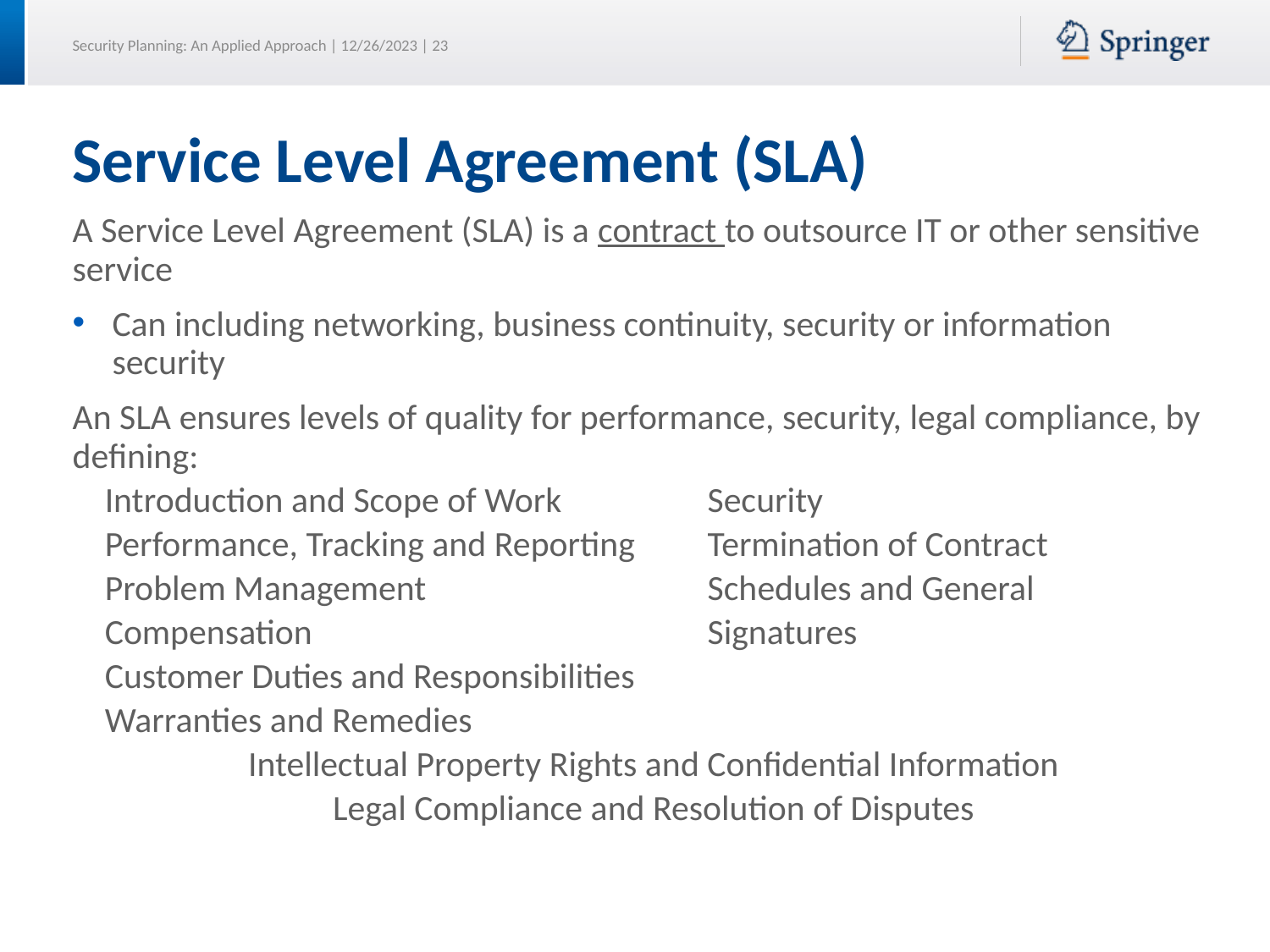

# Service Level Agreement (SLA)
A Service Level Agreement (SLA) is a contract to outsource IT or other sensitive service
Can including networking, business continuity, security or information security
An SLA ensures levels of quality for performance, security, legal compliance, by defining:
    Introduction and Scope of Work		Security
    Performance, Tracking and Reporting	Termination of Contract
    Problem Management			Schedules and General
    Compensation				Signatures
    Customer Duties and Responsibilities
    Warranties and Remedies
    Intellectual Property Rights and Confidential Information
    Legal Compliance and Resolution of Disputes